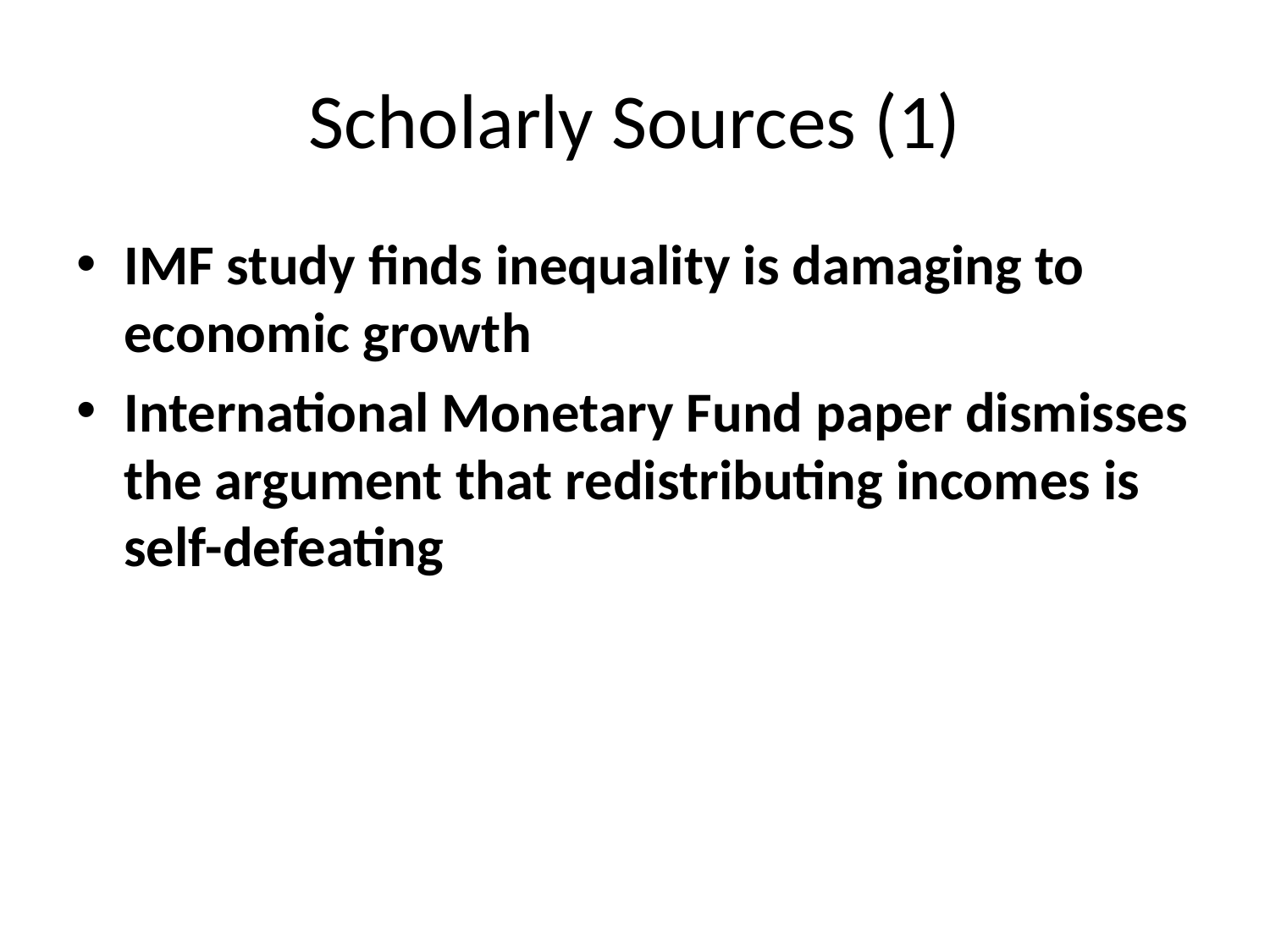

# Scholarly Sources (1)
IMF study finds inequality is damaging to economic growth
International Monetary Fund paper dismisses the argument that redistributing incomes is self-defeating